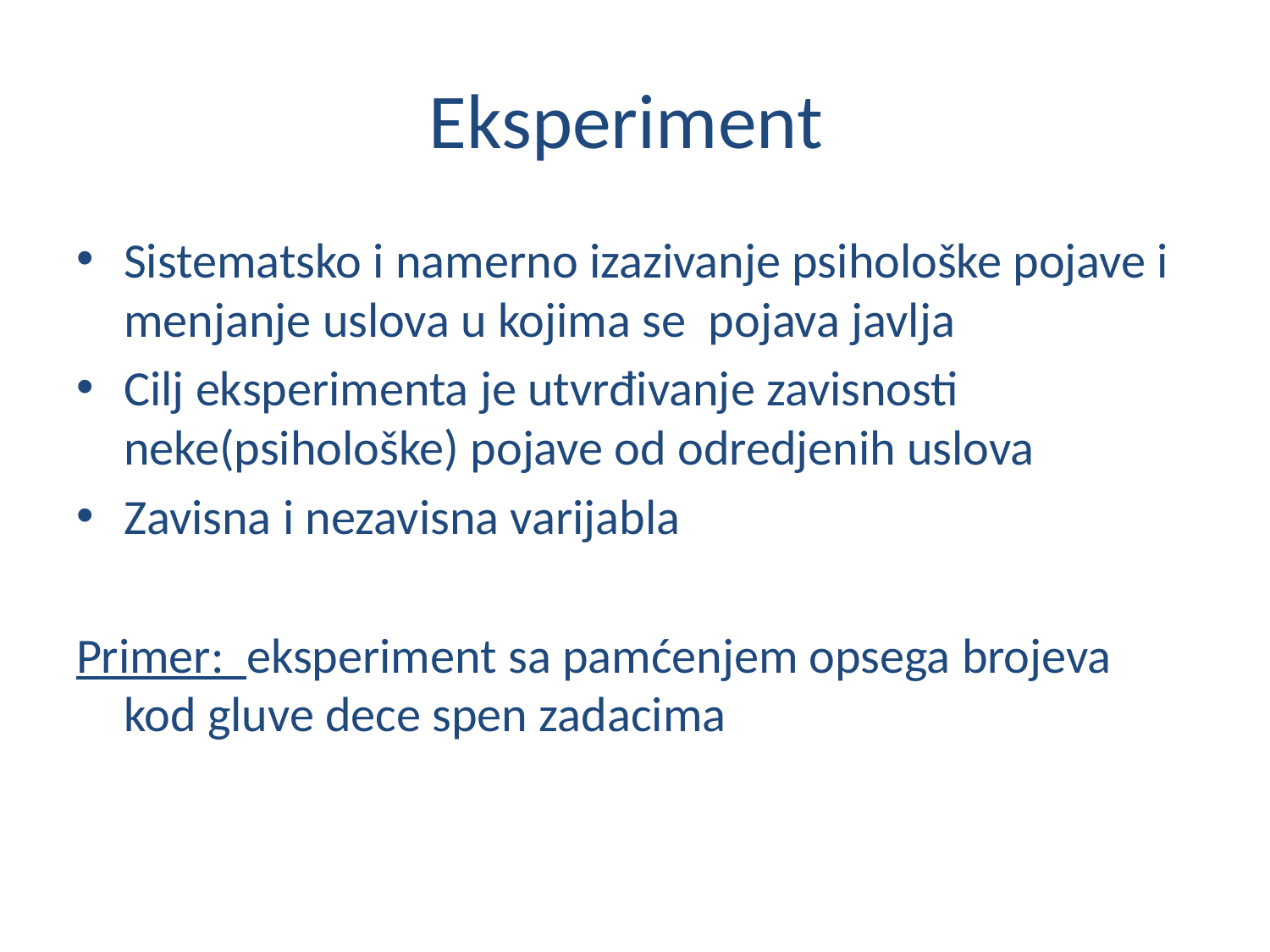

Eksperiment
Sistematsko i namerno izazivanje psihološke pojave i menjanje uslova u kojima se  pojava javlja
Cilj eksperimenta je utvrđivanje zavisnosti neke(psihološke) pojave od odredjenih uslova
Zavisna i nezavisna varijabla

Primer:  eksperiment sa pamćenjem opsega brojeva kod gluve dece spen zadacima